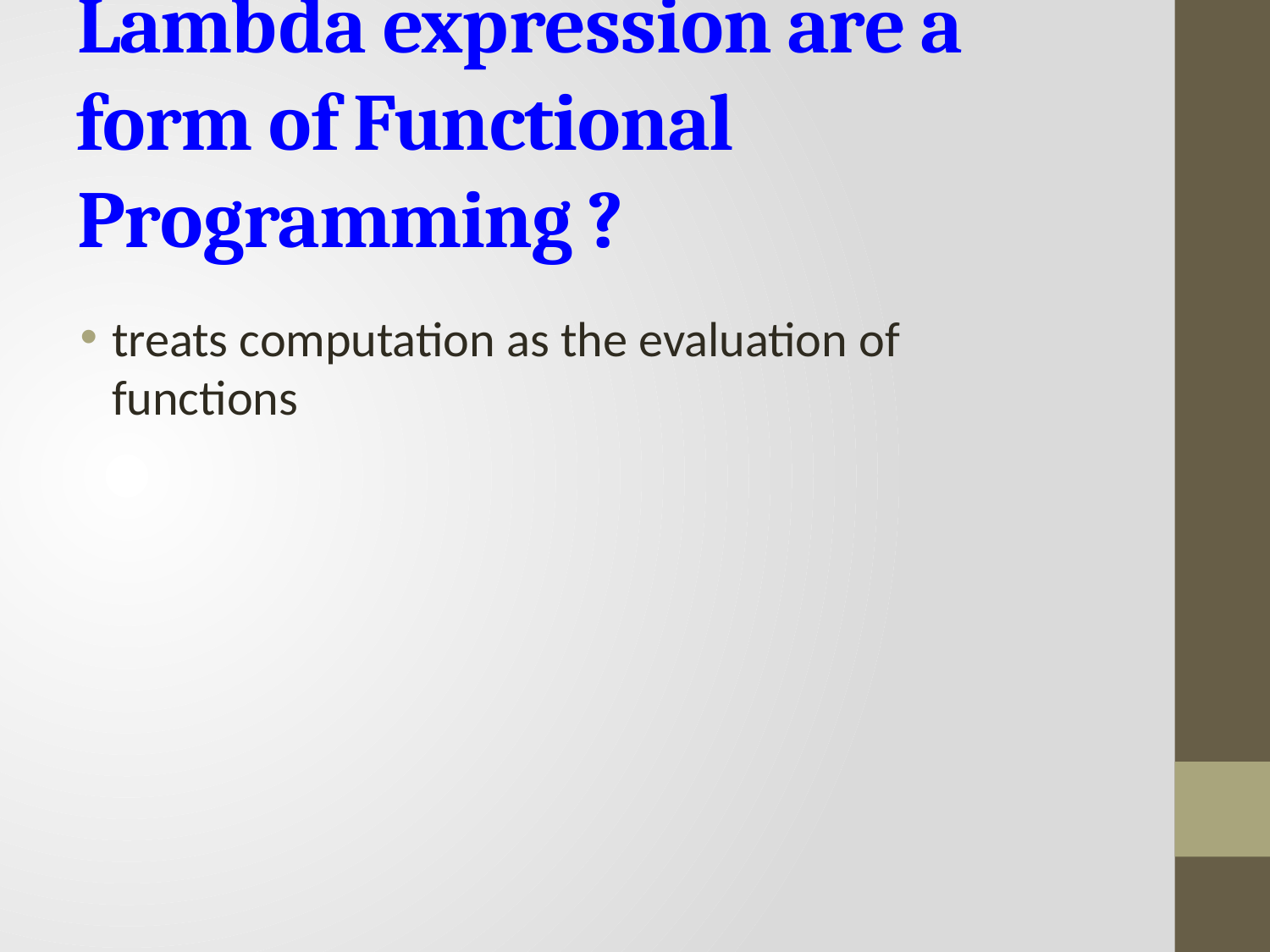

# Lambda expression are a form of Functional Programming ?
treats computation as the evaluation of functions